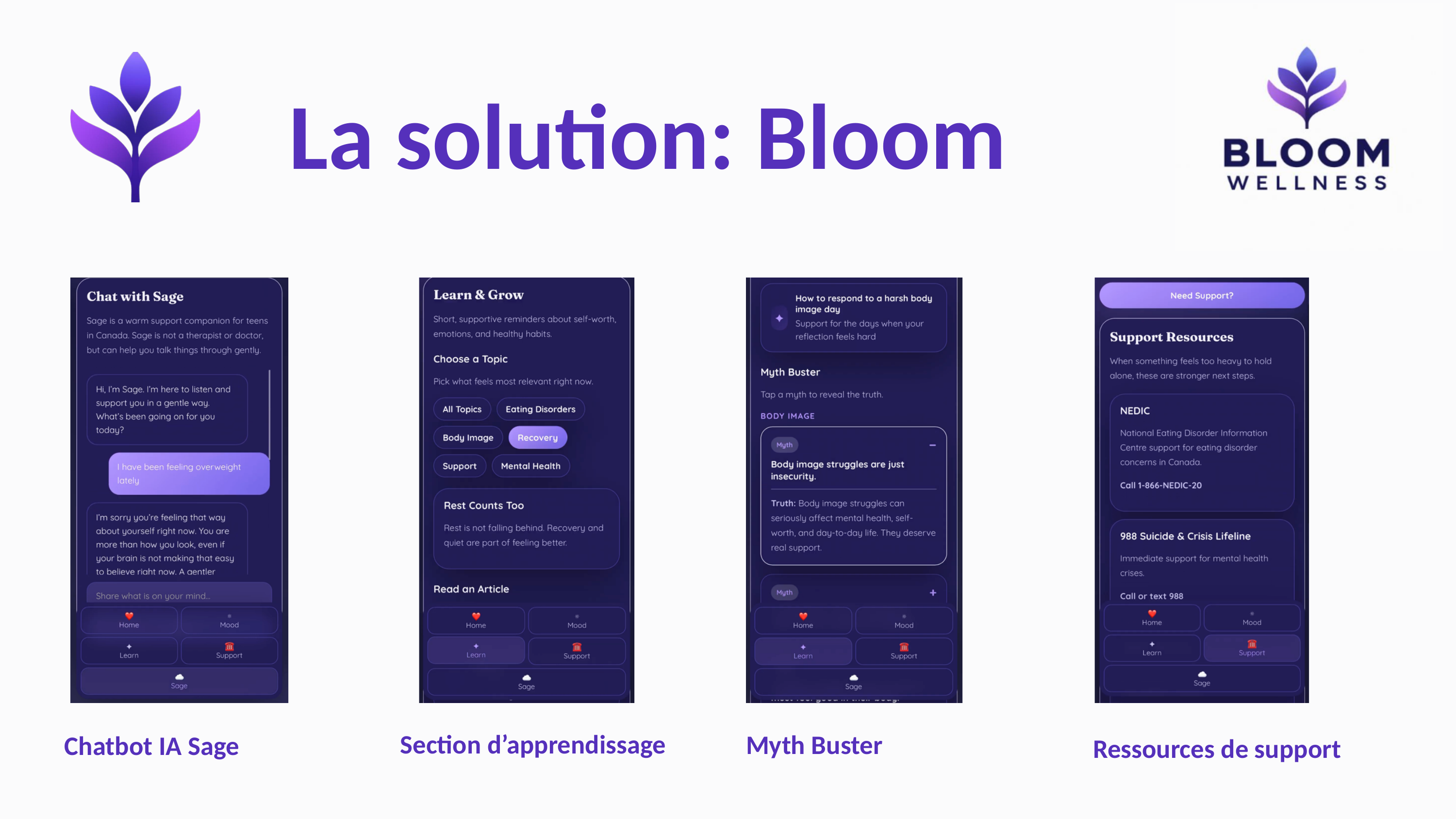

La solution: Bloom

Section d’apprendissage
Myth Buster
Chatbot IA Sage
Ressources de support